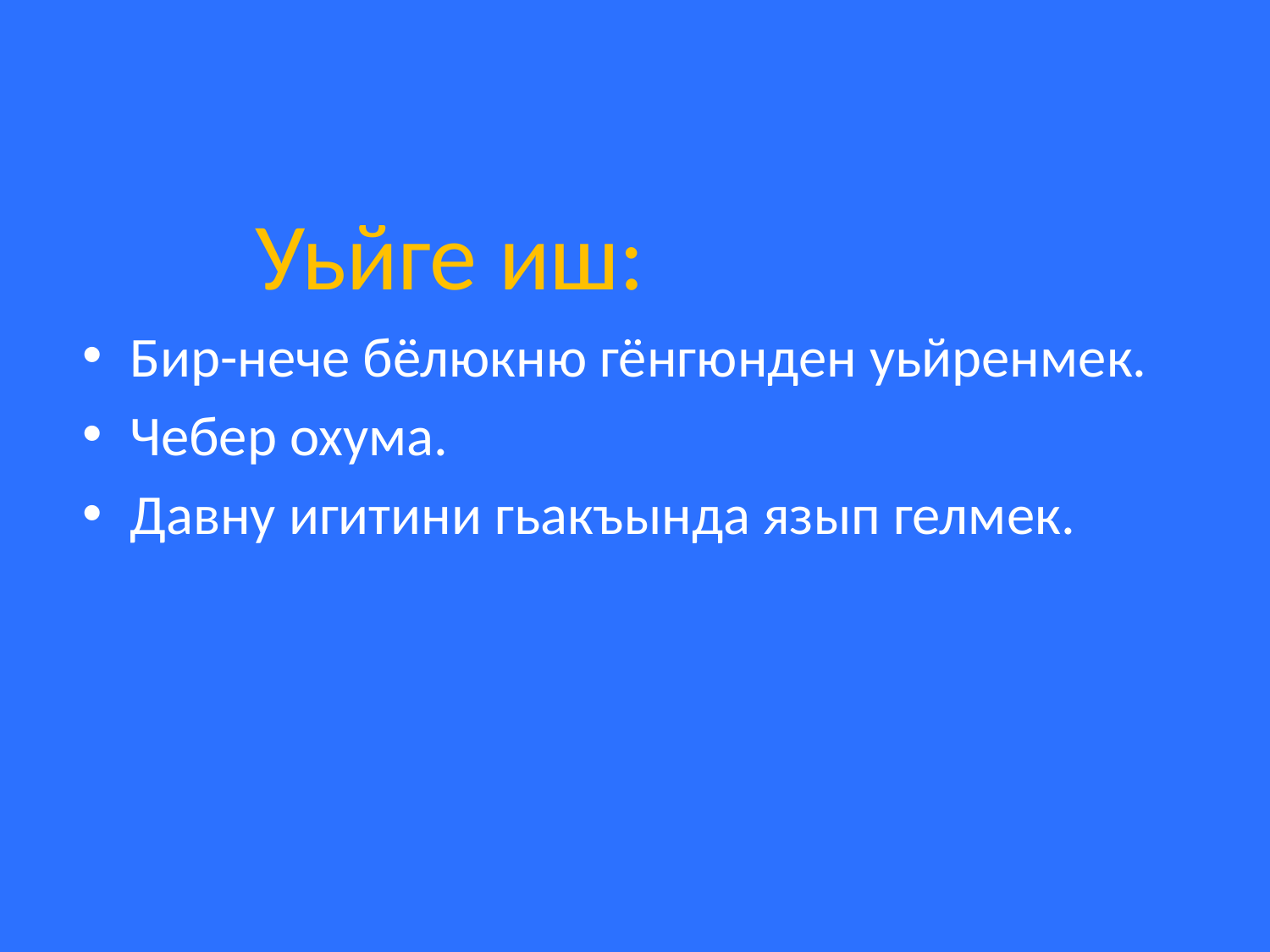

#
        Уьйге иш:
Бир-нече бёлюкню гёнгюнден уьйренмек.
Чебер охума.
Давну игитини гьакъында язып гелмек.